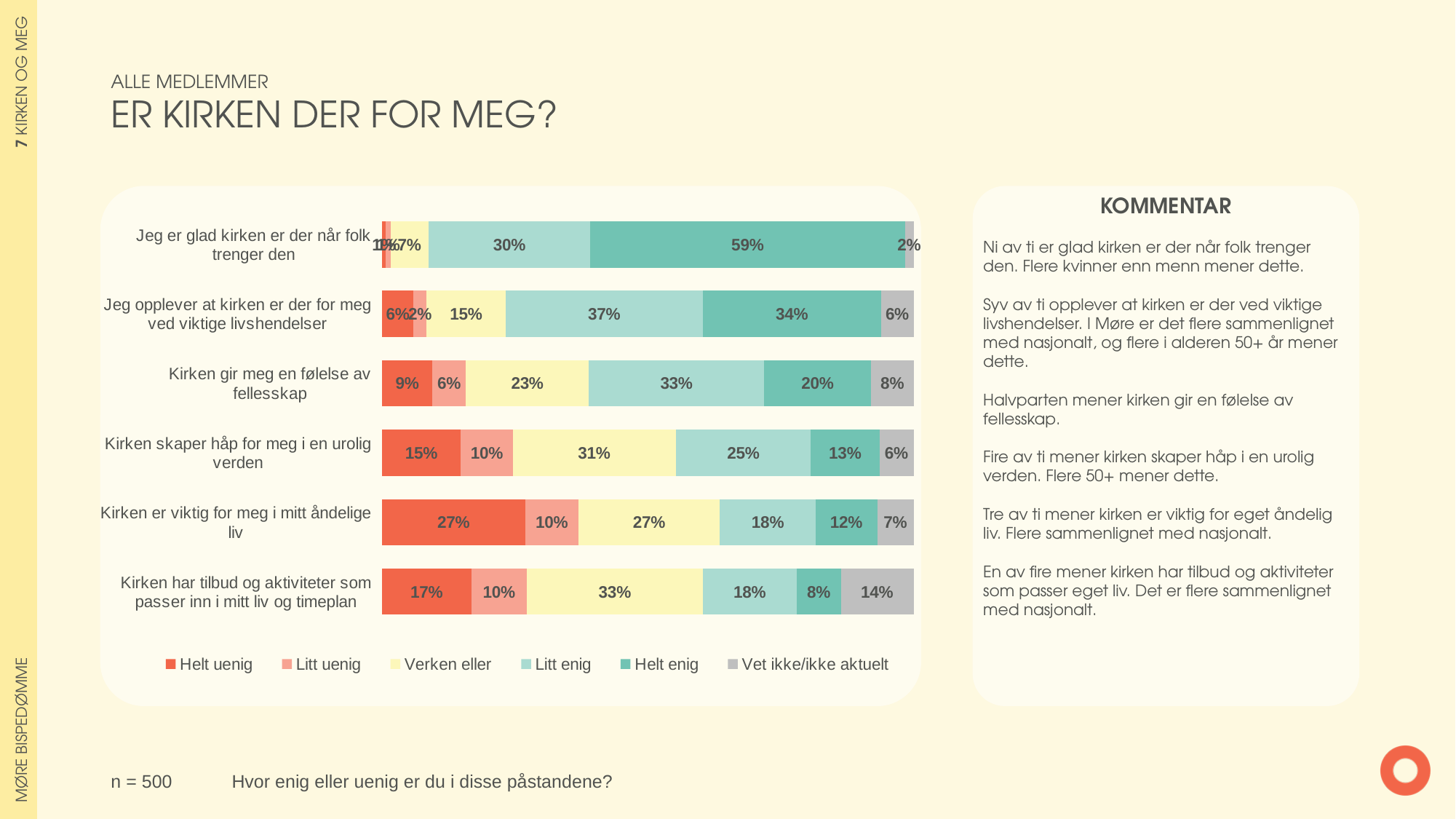

| 7 KIRKEN OG MEG |
| --- |
| MØRE BISPEDØMME |
ALLE MEDLEMMER
ER KIRKEN DER FOR MEG?

### Chart

| Category | Helt uenig | Litt uenig | Verken eller | Litt enig | Helt enig | Vet ikke/ikke aktuelt |
|---|---|---|---|---|---|---|
| Kirken har tilbud og aktiviteter som passer inn i mitt liv og timeplan | 0.167923122212 | 0.1045545704618 | 0.331084444346 | 0.176839062413 | 0.08294248493533 | 0.1366563156319 |
| Kirken er viktig for meg i mitt åndelige liv | 0.2691165368872 | 0.1003390136778 | 0.2663235145291 | 0.1798715412087 | 0.1159875646112 | 0.068361829086 |
| Kirken skaper håp for meg i en urolig verden | 0.1483630047648 | 0.09753520778355 | 0.3066879041821 | 0.2543135261071 | 0.1290120616134 | 0.06408829554909 |
| Kirken gir meg en følelse av fellesskap | 0.09457592576008 | 0.06318662012956 | 0.2314571538262 | 0.3298876443044 | 0.2010312424068 | 0.07986141357302 |
| Jeg opplever at kirken er der for meg ved viktige livshendelser | 0.05918358470573 | 0.02457813695546 | 0.1491245788532 | 0.3704823277066 | 0.3358055005502 | 0.06082587122887 |
| Jeg er glad kirken er der når folk trenger den | 0.007076626434239 | 0.009013509508505 | 0.07138779498868 | 0.3044557437302 | 0.5919654231421 | 0.01610090219624 |
KOMMENTAR

Ni av ti er glad kirken er der når folk trenger den. Flere kvinner enn menn mener dette.

Syv av ti opplever at kirken er der ved viktige livshendelser. I Møre er det flere sammenlignet med nasjonalt, og flere i alderen 50+ år mener dette.

Halvparten mener kirken gir en følelse av fellesskap.

Fire av ti mener kirken skaper håp i en urolig verden. Flere 50+ mener dette.

Tre av ti mener kirken er viktig for eget åndelig liv. Flere sammenlignet med nasjonalt.

En av fire mener kirken har tilbud og aktiviteter som passer eget liv. Det er flere sammenlignet med nasjonalt.
n = 500
Hvor enig eller uenig er du i disse påstandene?